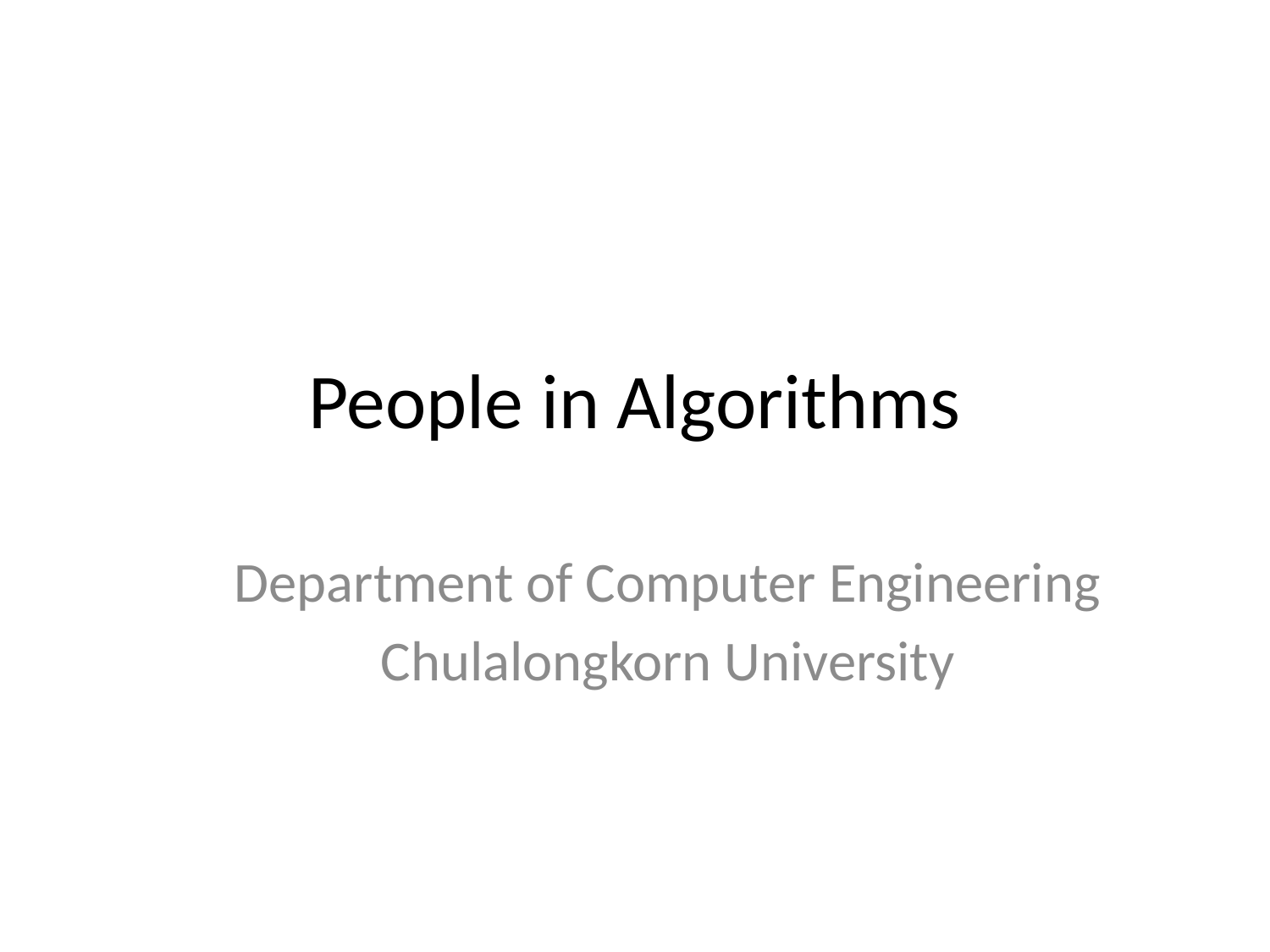

# People in Algorithms
Department of Computer Engineering
Chulalongkorn University